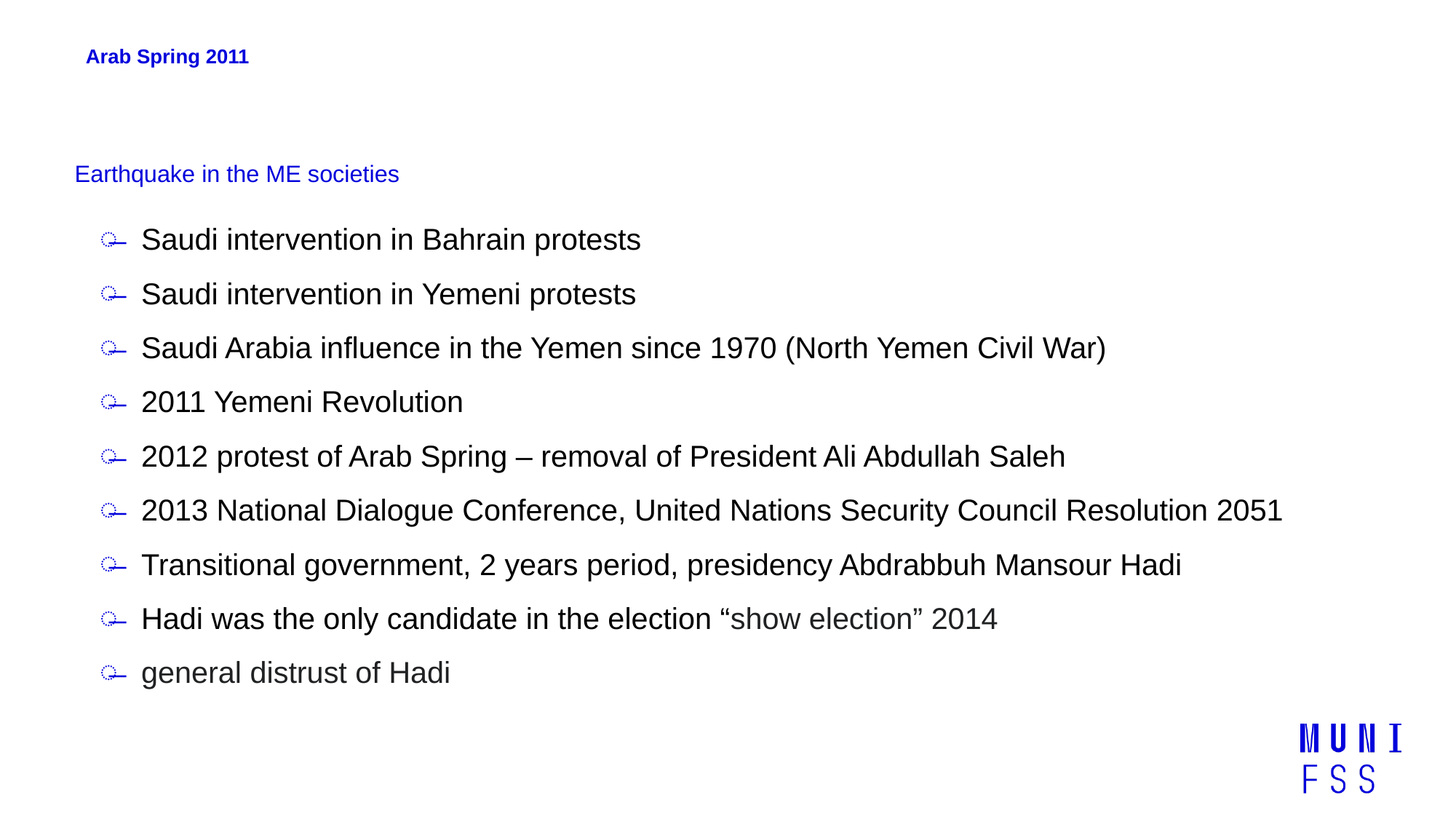

# Arab Spring 2011
Earthquake in the ME societies
Saudi intervention in Bahrain protests
Saudi intervention in Yemeni protests
Saudi Arabia influence in the Yemen since 1970 (North Yemen Civil War)
2011 Yemeni Revolution
2012 protest of Arab Spring – removal of President Ali Abdullah Saleh
2013 National Dialogue Conference, United Nations Security Council Resolution 2051
Transitional government, 2 years period, presidency Abdrabbuh Mansour Hadi
Hadi was the only candidate in the election “show election” 2014
general distrust of Hadi